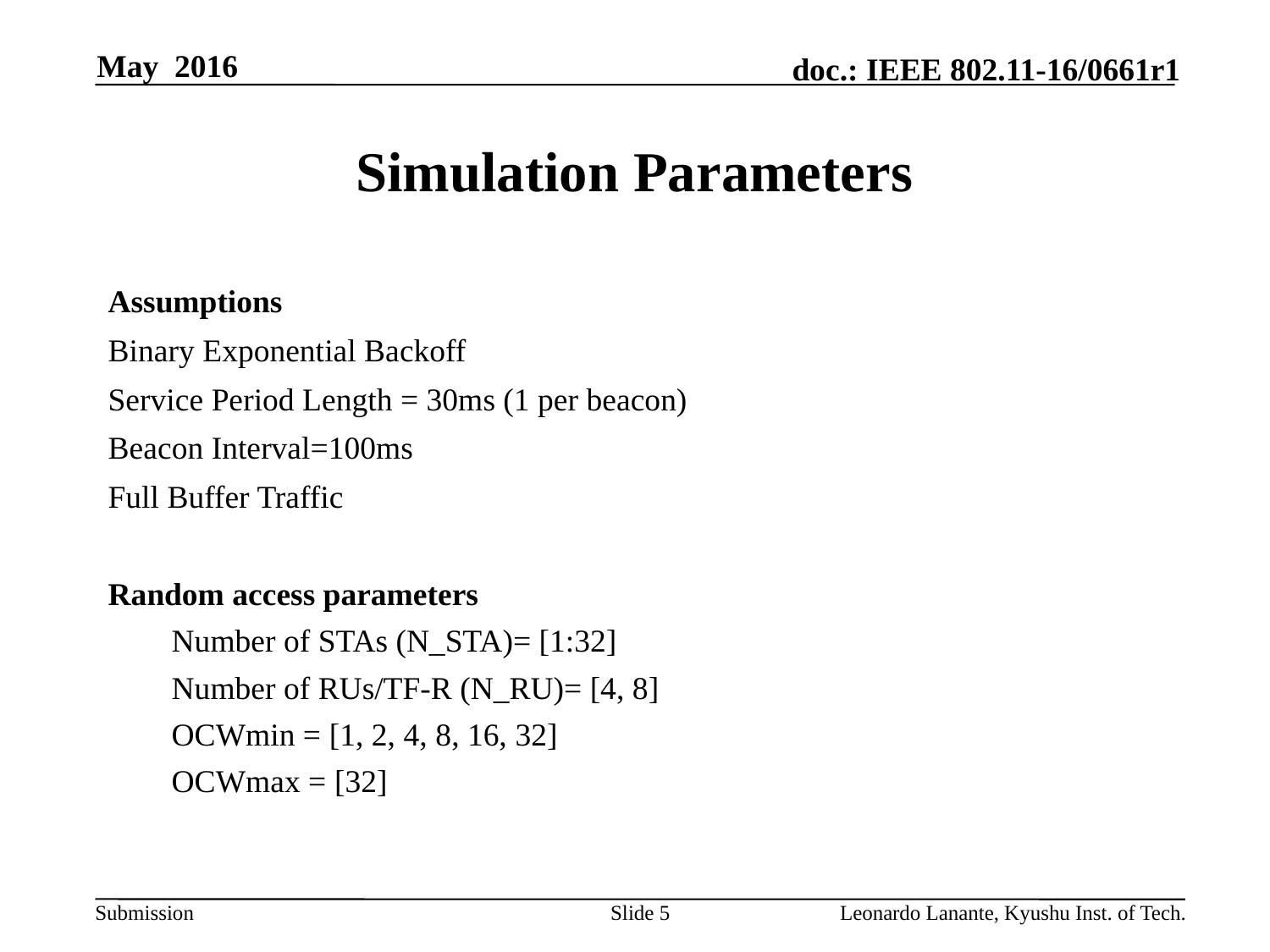

May  2016
# Simulation Parameters
Assumptions
Binary Exponential Backoff
Service Period Length = 30ms (1 per beacon)
Beacon Interval=100ms
Full Buffer Traffic

Random access parameters
Number of STAs (N_STA)= [1:32]
Number of RUs/TF-R (N_RU)= [4, 8]
OCWmin = [1, 2, 4, 8, 16, 32]
OCWmax = [32]

Slide 5
Leonardo Lanante, Kyushu Inst. of Tech.